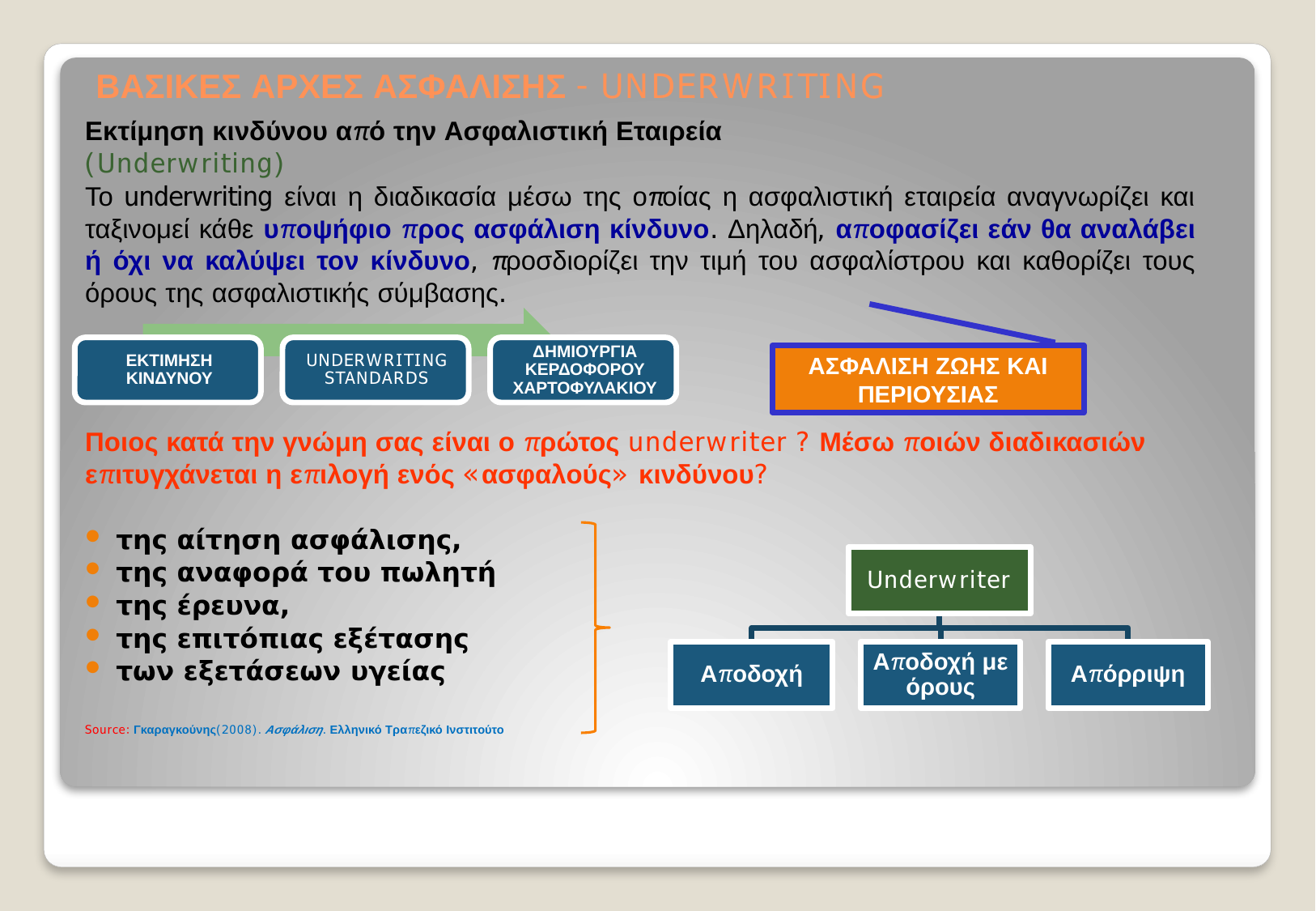

# ΒΑΣΙΚΕΣ ΑΡΧΕΣ ΑΣΦΑΛΙΣΗΣ - UNDERWRITING
Εκτίμηση κινδύνου από την Ασφαλιστική Εταιρεία
(Underwriting)
Το underwriting είναι η διαδικασία μέσω της οποίας η ασφαλιστική εταιρεία αναγνωρίζει και ταξινομεί κάθε υποψήφιο προς ασφάλιση κίνδυνο. Δηλαδή, αποφασίζει εάν θα αναλάβει ή όχι να καλύψει τον κίνδυνο, προσδιορίζει την τιμή του ασφαλίστρου και καθορίζει τους όρους της ασφαλιστικής σύμβασης.

Ποιος κατά την γνώμη σας είναι ο πρώτος underwriter ? Μέσω ποιών διαδικασιών επιτυγχάνεται η επιλογή ενός «ασφαλούς» κινδύνου?

της αίτηση ασφάλισης,
της αναφορά του πωλητή
της έρευνα,
της επιτόπιας εξέτασης
των εξετάσεων υγείας

Source: Γκαραγκούνης(2008). Ασφάλιση. Ελληνικό Τραπεζικό Ινστιτούτο

ΕΚΤΙΜΗΣΗ ΚΙΝΔΥΝΟΥ
UNDERWRITING STANDARDS
ΔΗΜΙΟΥΡΓΙΑ ΚΕΡΔΟΦΟΡΟΥ ΧΑΡΤΟΦΥΛΑΚΙΟΥ
ΑΣΦΑΛΙΣΗ ΖΩΗΣ ΚΑΙ ΠΕΡΙΟΥΣΙΑΣ

Underwriter
Αποδοχή
Αποδοχή με όρους
Απόρριψη